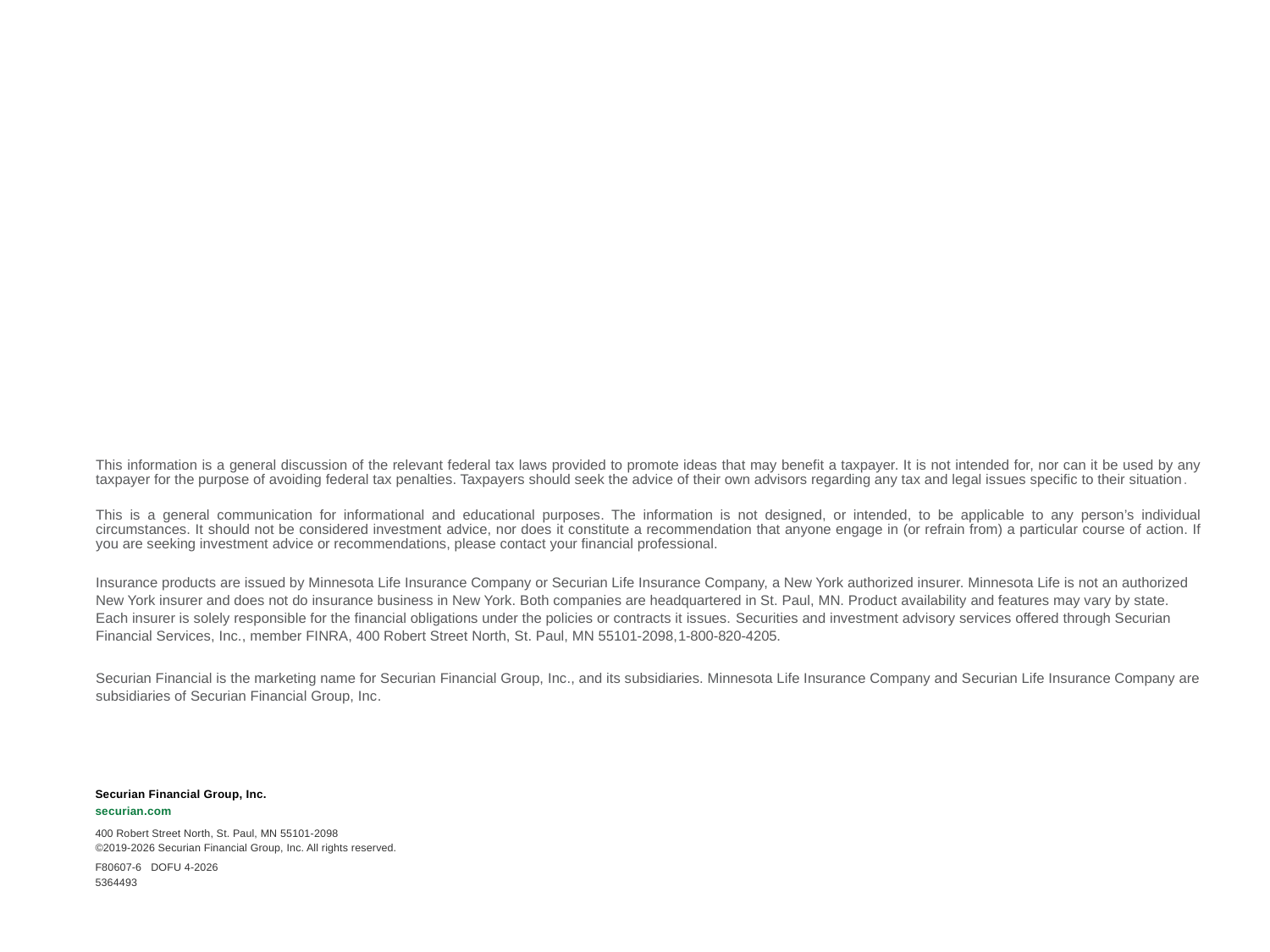

This information is a general discussion of the relevant federal tax laws provided to promote ideas that may benefit a taxpayer. It is not intended for, nor can it be used by any taxpayer for the purpose of avoiding federal tax penalties. Taxpayers should seek the advice of their own advisors regarding any tax and legal issues specific to their situation.

This is a general communication for informational and educational purposes. The information is not designed, or intended, to be applicable to any person’s individual circumstances. It should not be considered investment advice, nor does it constitute a recommendation that anyone engage in (or refrain from) a particular course of action. If you are seeking investment advice or recommendations, please contact your financial professional.

Insurance products are issued by Minnesota Life Insurance Company or Securian Life Insurance Company, a New York authorized insurer. Minnesota Life is not an authorized New York insurer and does not do insurance business in New York. Both companies are headquartered in St. Paul, MN. Product availability and features may vary by state. Each insurer is solely responsible for the financial obligations under the policies or contracts it issues. Securities and investment advisory services offered through Securian Financial Services, Inc., member FINRA, 400 Robert Street North, St. Paul, MN 55101-2098,1-800-820-4205.

Securian Financial is the marketing name for Securian Financial Group, Inc., and its subsidiaries. Minnesota Life Insurance Company and Securian Life Insurance Company are subsidiaries of Securian Financial Group, Inc.
Securian Financial Group, Inc.
securian.com
400 Robert Street North, St. Paul, MN 55101-2098
©2019-2026 Securian Financial Group, Inc. All rights reserved.
F80607-6   DOFU 4-2026
5364493